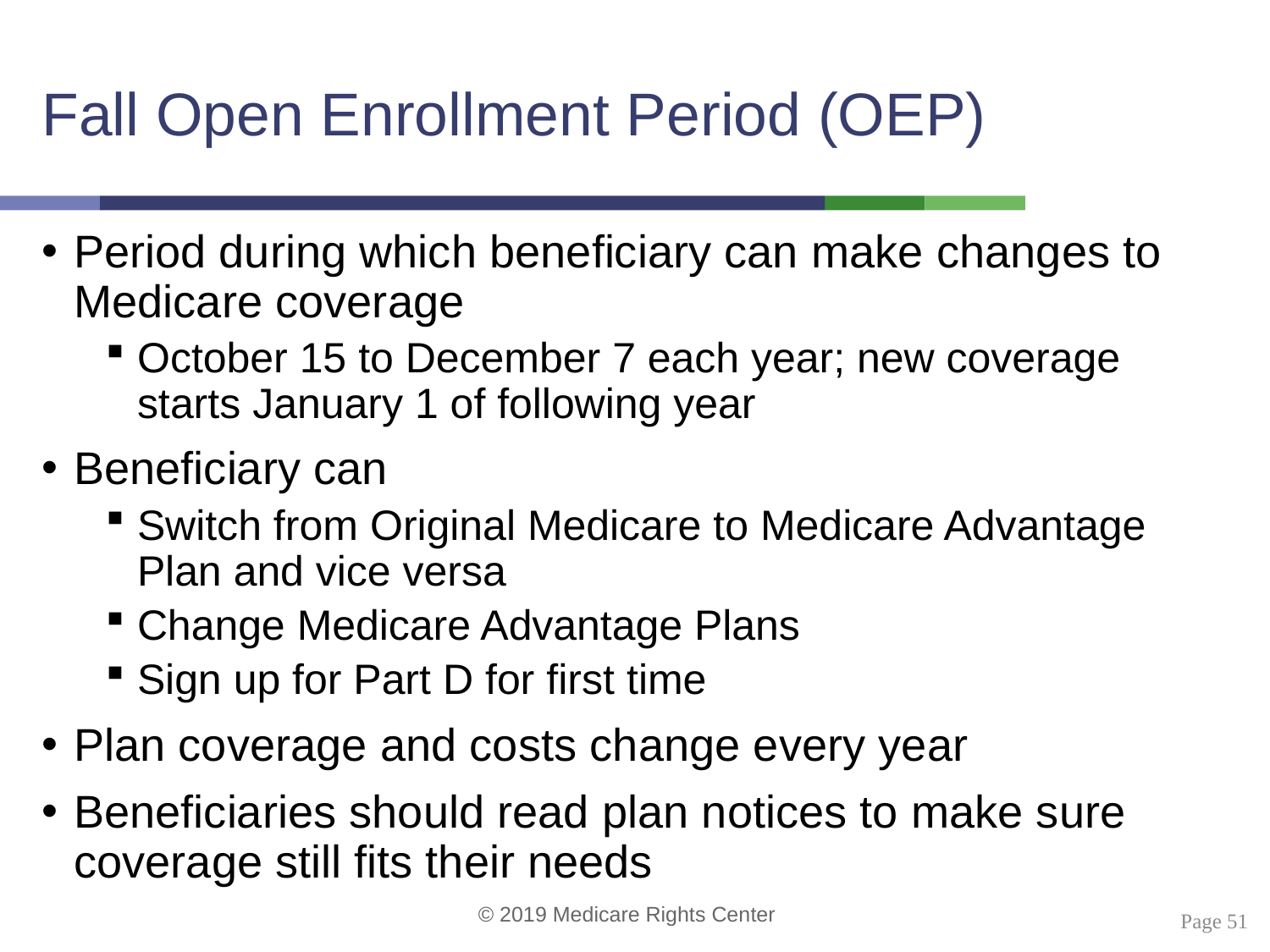

# Fall Open Enrollment Period (OEP)
Period during which beneficiary can make changes to Medicare coverage
October 15 to December 7 each year; new coverage starts January 1 of following year
Beneficiary can
Switch from Original Medicare to Medicare Advantage Plan and vice versa
Change Medicare Advantage Plans
Sign up for Part D for first time
Plan coverage and costs change every year
Beneficiaries should read plan notices to make sure coverage still fits their needs
 Page 51